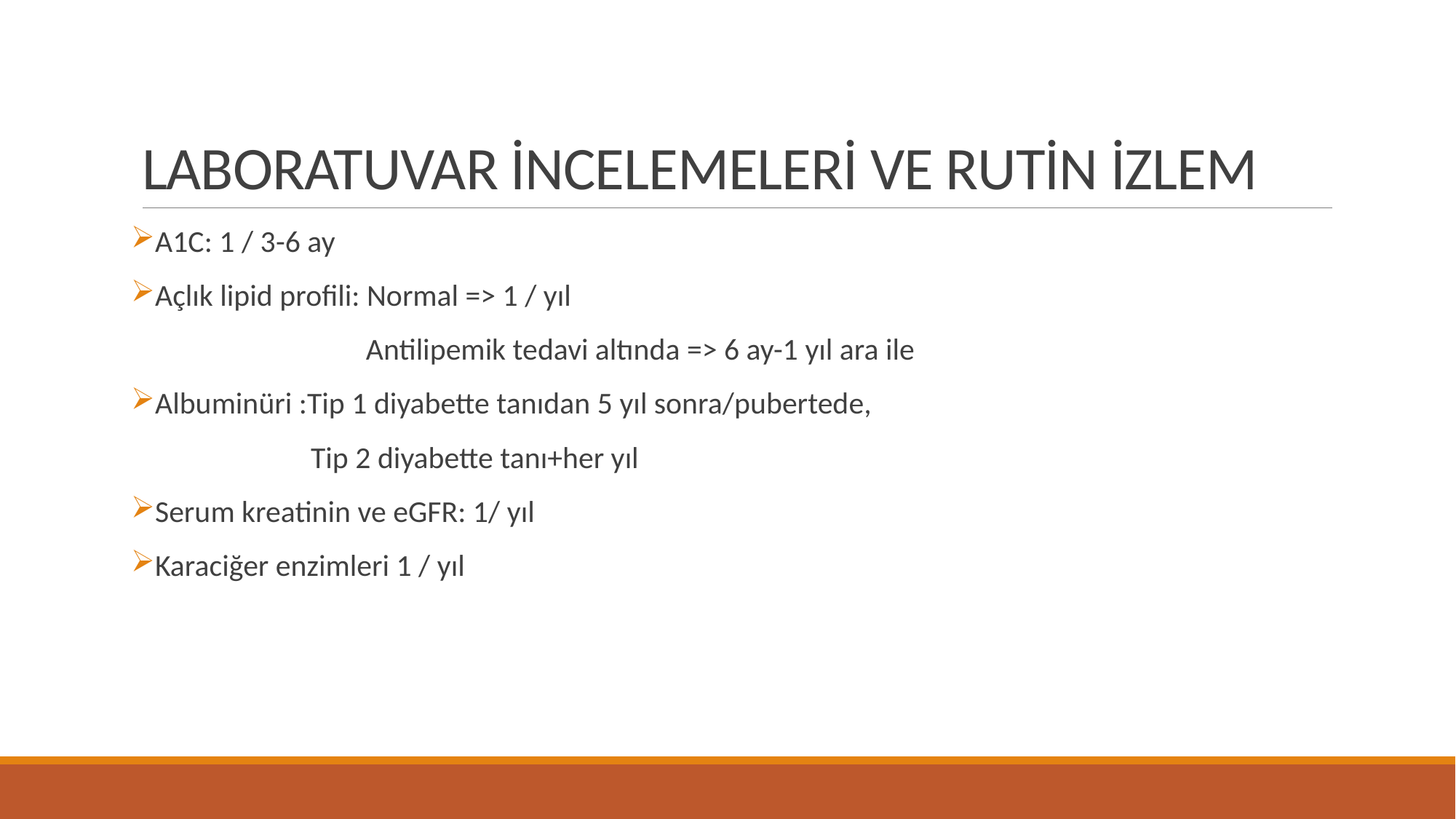

# LABORATUVAR İNCELEMELERİ VE RUTİN İZLEM
A1C: 1 / 3-6 ay
Açlık lipid profili: Normal => 1 / yıl
                                  Antilipemik tedavi altında => 6 ay-1 yıl ara ile
Albuminüri :Tip 1 diyabette tanıdan 5 yıl sonra/pubertede,
                          Tip 2 diyabette tanı+her yıl
Serum kreatinin ve eGFR: 1/ yıl
Karaciğer enzimleri 1 / yıl